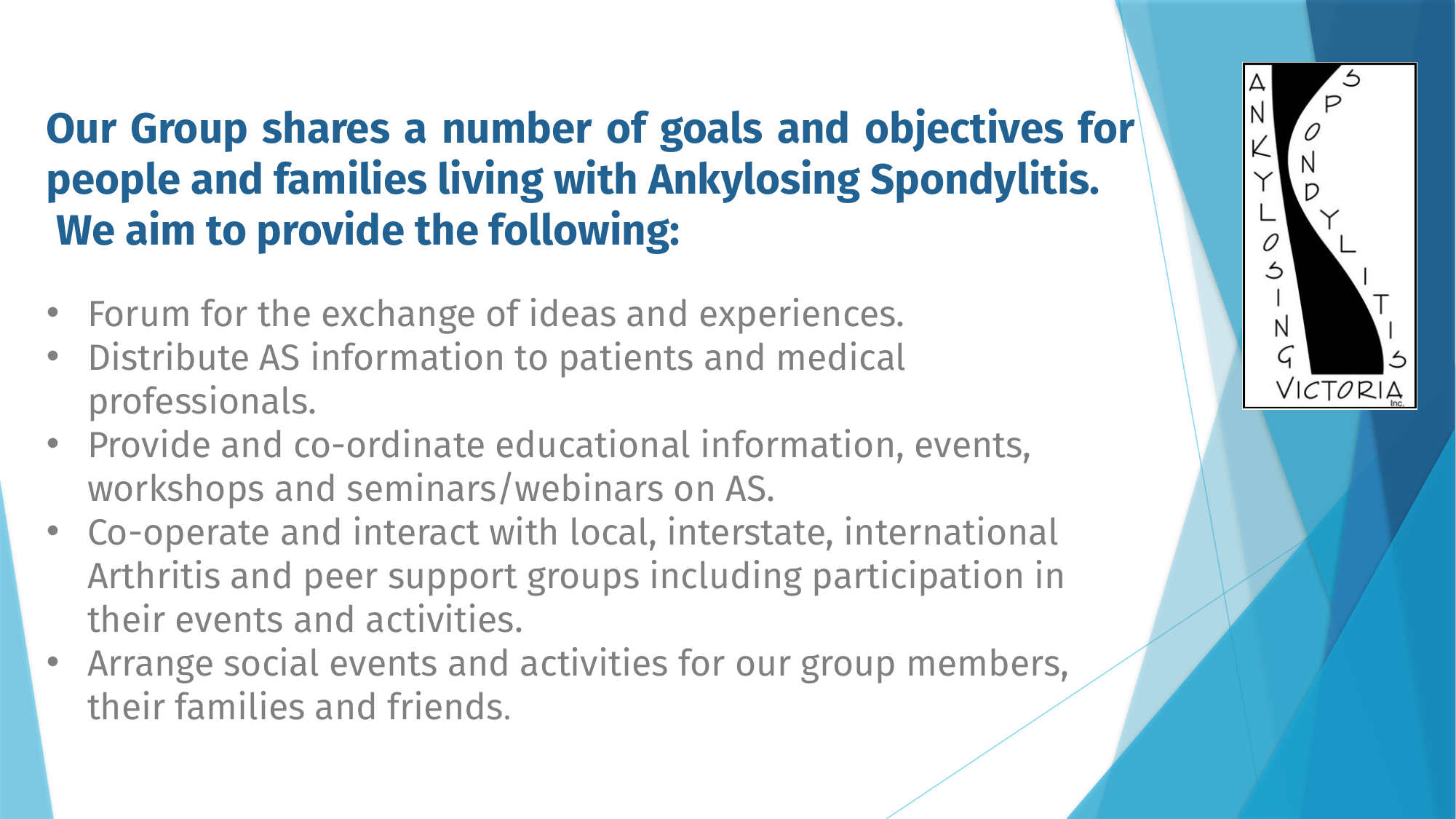

Our Group shares a number of goals and objectives for people and families living with Ankylosing Spondylitis.
 We aim to provide the following:

Forum for the exchange of ideas and experiences.
Distribute AS information to patients and medical professionals.
Provide and co-ordinate educational information, events, workshops and seminars/webinars on AS.
Co-operate and interact with local, interstate, international Arthritis and peer support groups including participation in their events and activities.
Arrange social events and activities for our group members, their families and friends.